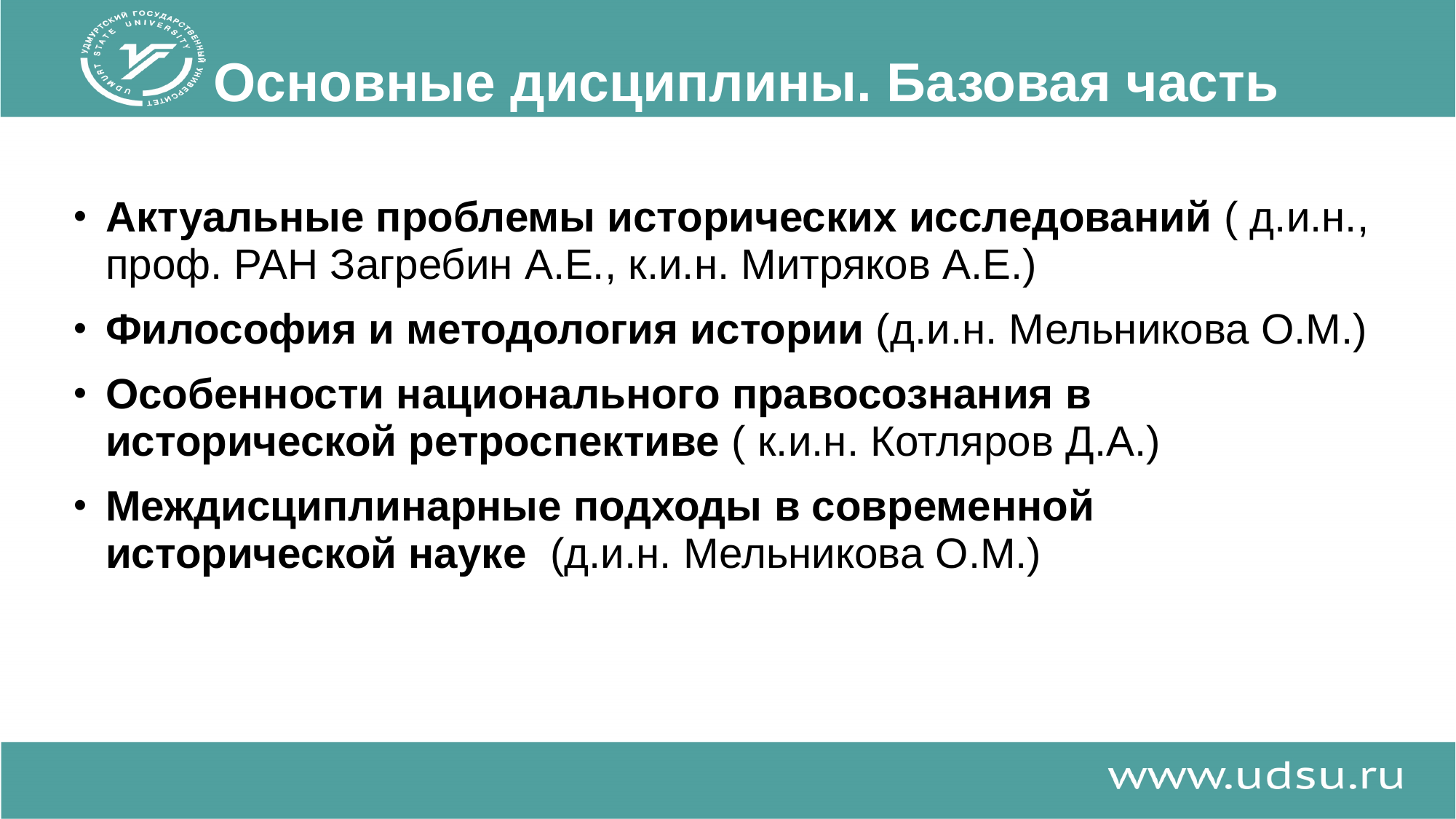

# Основные дисциплины. Базовая часть
Актуальные проблемы исторических исследований ( д.и.н., проф. РАН Загребин А.Е., к.и.н. Митряков А.Е.)
Философия и методология истории (д.и.н. Мельникова О.М.)
Особенности национального правосознания в исторической ретроспективе ( к.и.н. Котляров Д.А.)
Междисциплинарные подходы в современной исторической науке  (д.и.н. Мельникова О.М.)